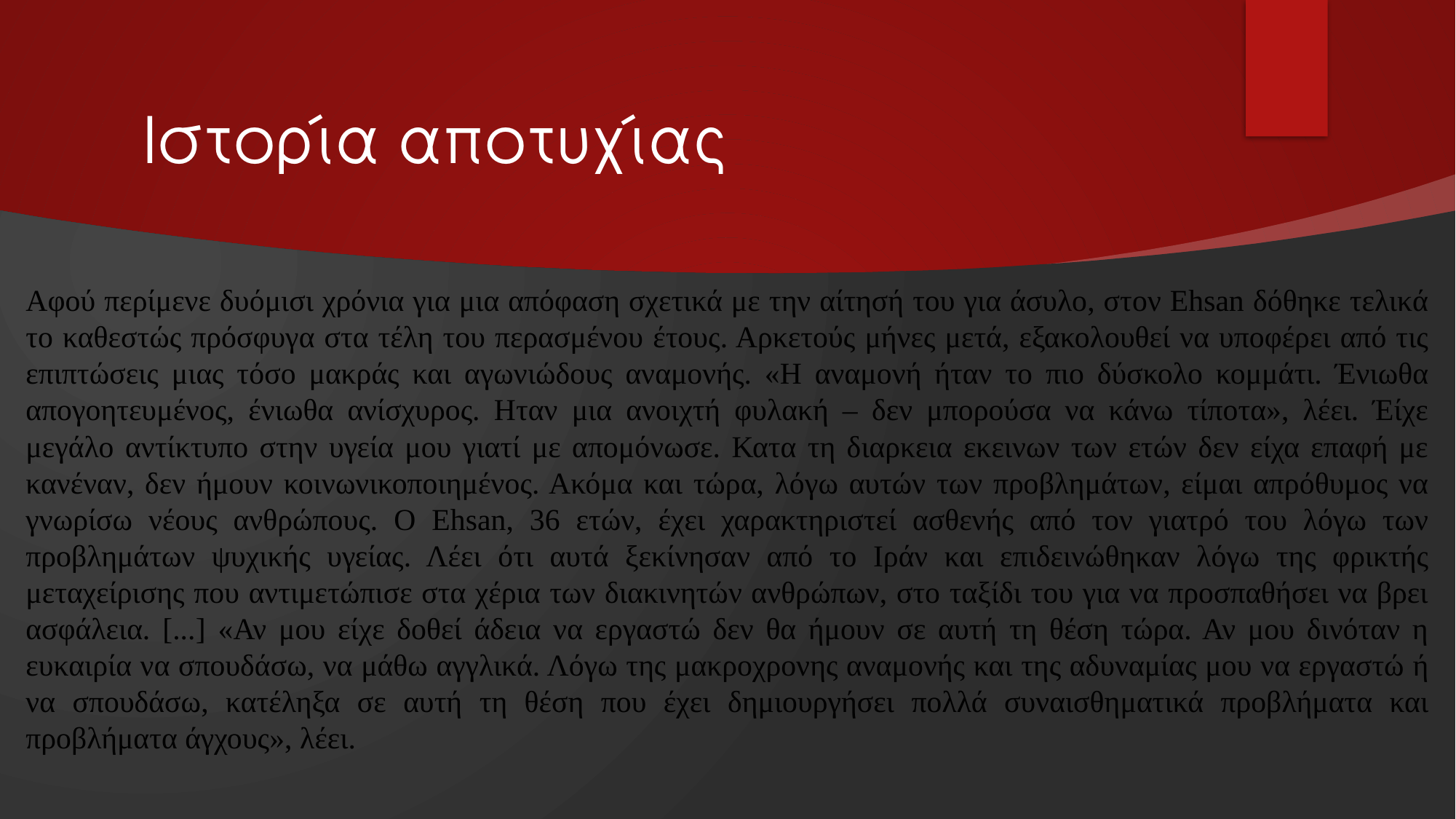

# Ιστορία αποτυχίας

Αφού περίμενε δυόμισι χρόνια για μια απόφαση σχετικά με την αίτησή του για άσυλο, στον Ehsan δόθηκε τελικά το καθεστώς πρόσφυγα στα τέλη του περασμένου έτους. Αρκετούς μήνες μετά, εξακολουθεί να υποφέρει από τις επιπτώσεις μιας τόσο μακράς και αγωνιώδους αναμονής. «Η αναμονή ήταν το πιο δύσκολο κομμάτι. Ένιωθα απογοητευμένος, ένιωθα ανίσχυρος. Ηταν μια ανοιχτή φυλακή – δεν μπορούσα να κάνω τίποτα», λέει. Έίχε μεγάλο αντίκτυπο στην υγεία μου γιατί με απομόνωσε. Κατα τη διαρκεια εκεινων των ετών δεν είχα επαφή με κανέναν, δεν ήμουν κοινωνικοποιημένος. Ακόμα και τώρα, λόγω αυτών των προβλημάτων, είμαι απρόθυμος να γνωρίσω νέους ανθρώπους. Ο Ehsan, 36 ετών, έχει χαρακτηριστεί ασθενής από τον γιατρό του λόγω των προβλημάτων ψυχικής υγείας. Λέει ότι αυτά ξεκίνησαν από το Ιράν και επιδεινώθηκαν λόγω της φρικτής μεταχείρισης που αντιμετώπισε στα χέρια των διακινητών ανθρώπων, στο ταξίδι του για να προσπαθήσει να βρει ασφάλεια. [...] «Αν μου είχε δοθεί άδεια να εργαστώ δεν θα ήμουν σε αυτή τη θέση τώρα. Αν μου δινόταν η ευκαιρία να σπουδάσω, να μάθω αγγλικά. Λόγω της μακροχρονης αναμονής και της αδυναμίας μου να εργαστώ ή να σπουδάσω, κατέληξα σε αυτή τη θέση που έχει δημιουργήσει πολλά συναισθηματικά προβλήματα και προβλήματα άγχους», λέει.